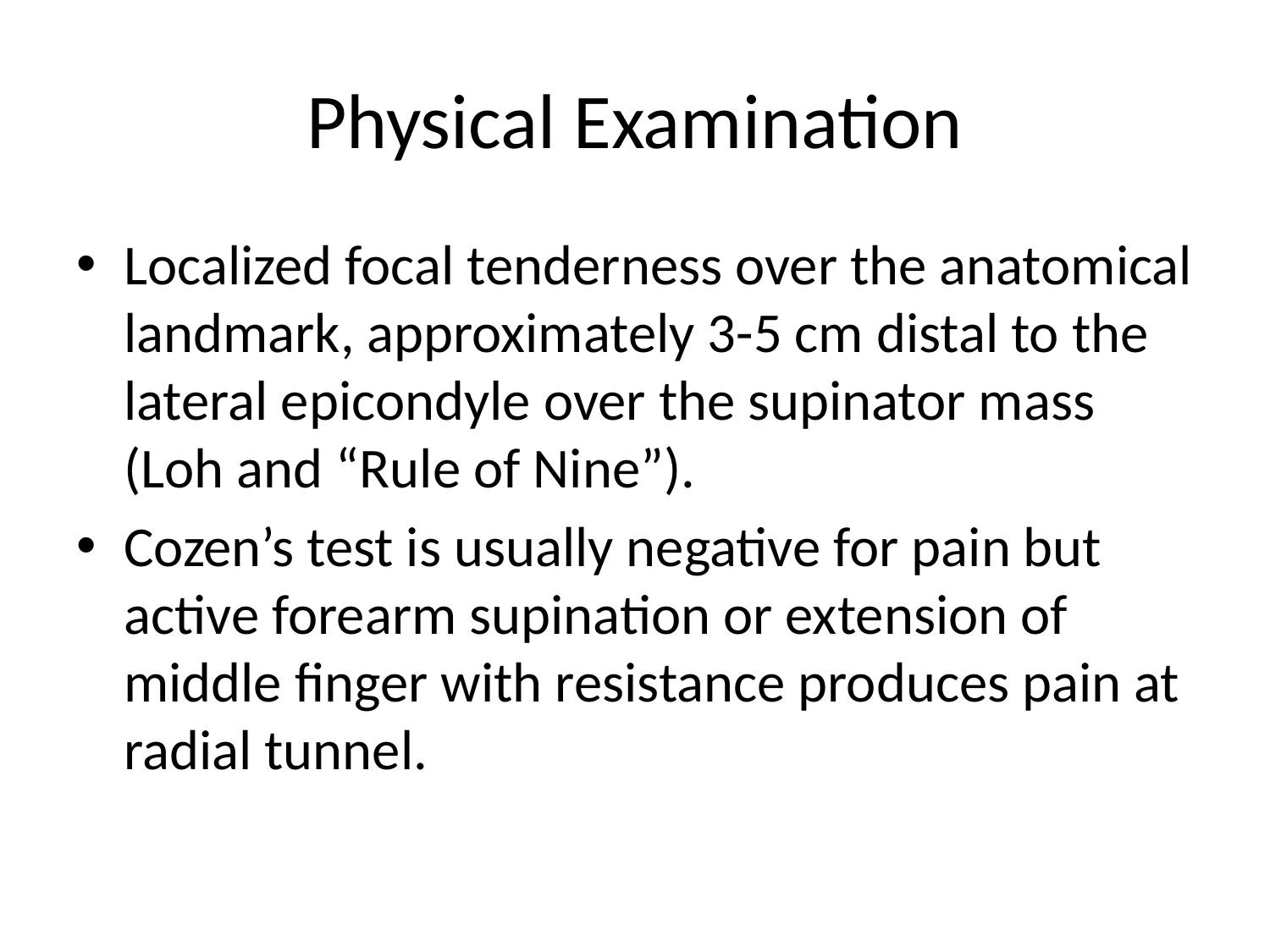

# Physical Examination
Localized focal tenderness over the anatomical landmark, approximately 3-5 cm distal to the lateral epicondyle over the supinator mass (Loh and “Rule of Nine”).
Cozen’s test is usually negative for pain but active forearm supination or extension of middle finger with resistance produces pain at radial tunnel.